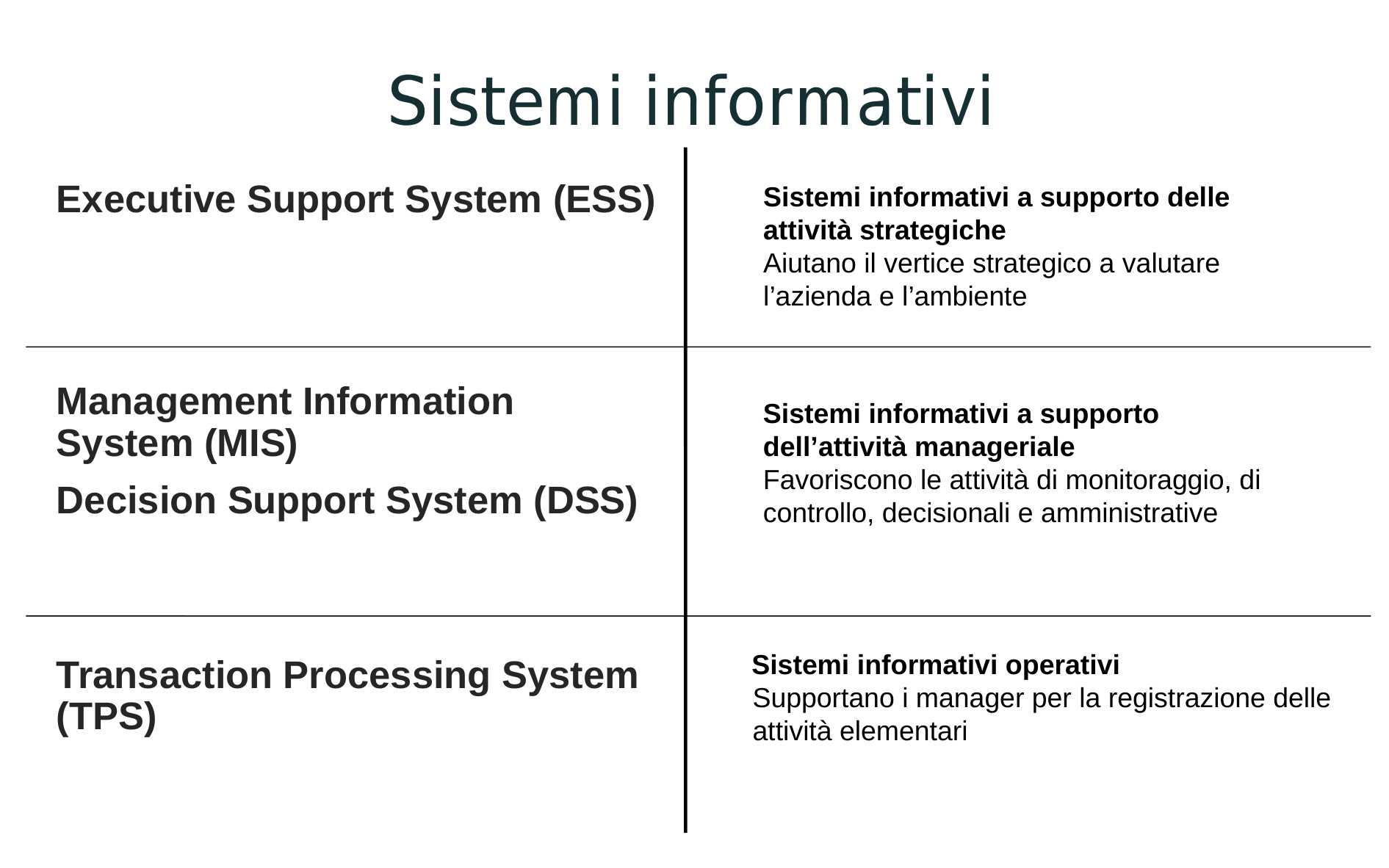

# Sistemi informativi

Sistemi informativi a supporto delle attività strategiche
Aiutano il vertice strategico a valutare l’azienda e l’ambiente

Executive Support System (ESS)

Management Information System (MIS)
Decision Support System (DSS)

Transaction Processing System (TPS)

Sistemi informativi a supporto dell’attività manageriale
Favoriscono le attività di monitoraggio, di controllo, decisionali e amministrative

Sistemi informativi operativi
Supportano i manager per la registrazione delle attività elementari